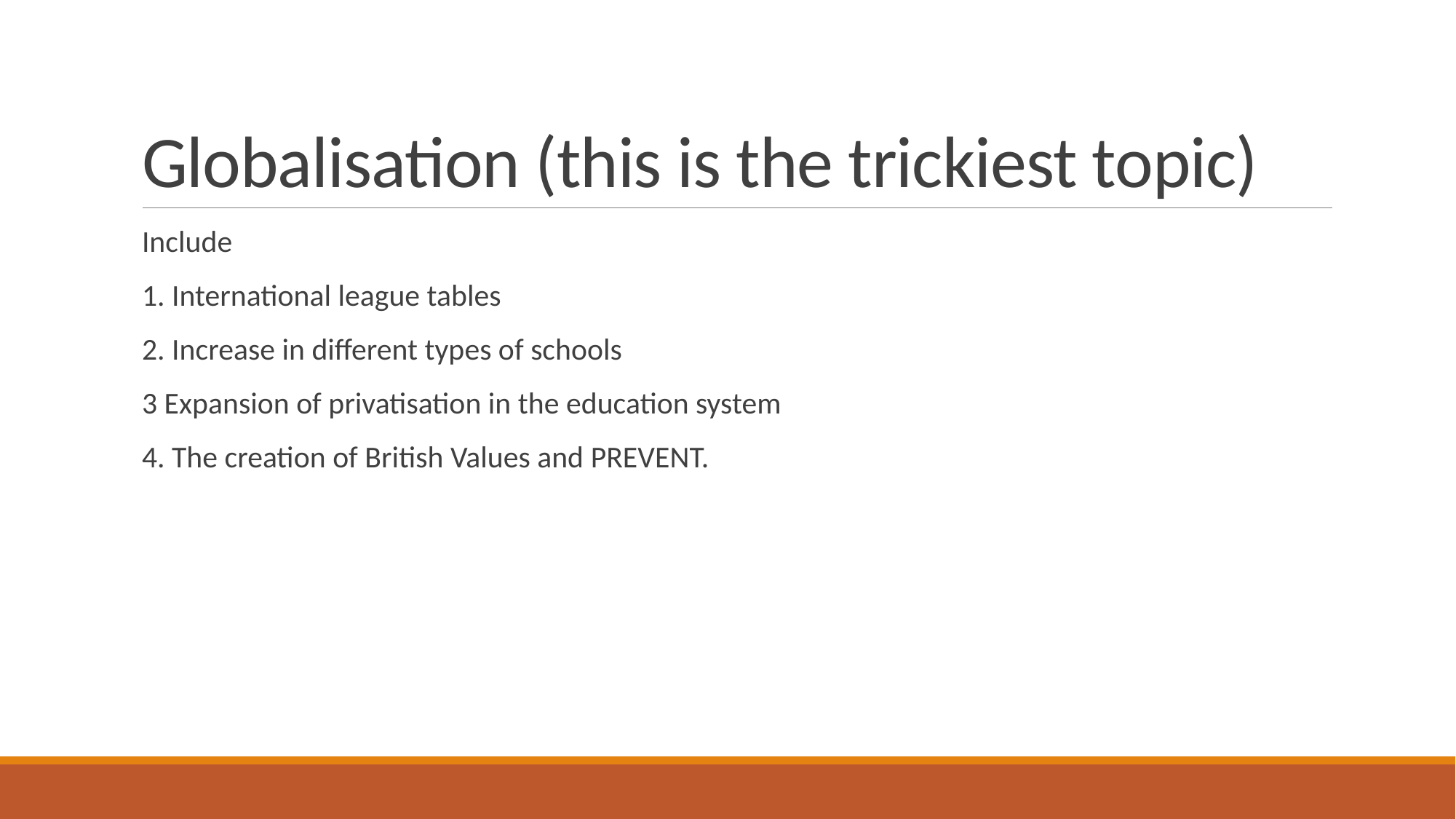

# Globalisation (this is the trickiest topic)
Include
1. International league tables
2. Increase in different types of schools
3 Expansion of privatisation in the education system
4. The creation of British Values and PREVENT.